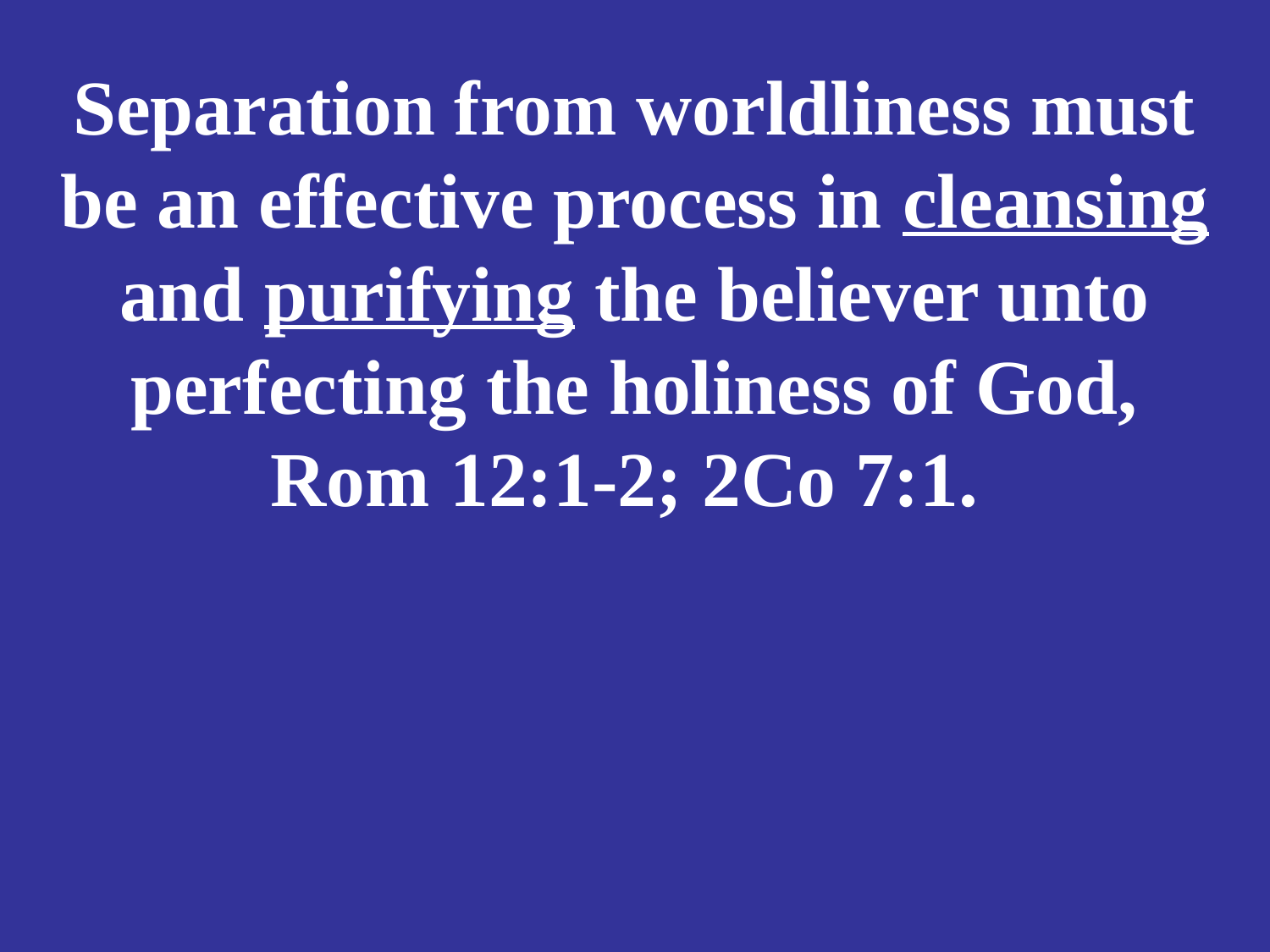

# Separation from worldliness must be an effective process in cleansing and purifying the believer unto perfecting the holiness of God, Rom 12:1-2; 2Co 7:1.